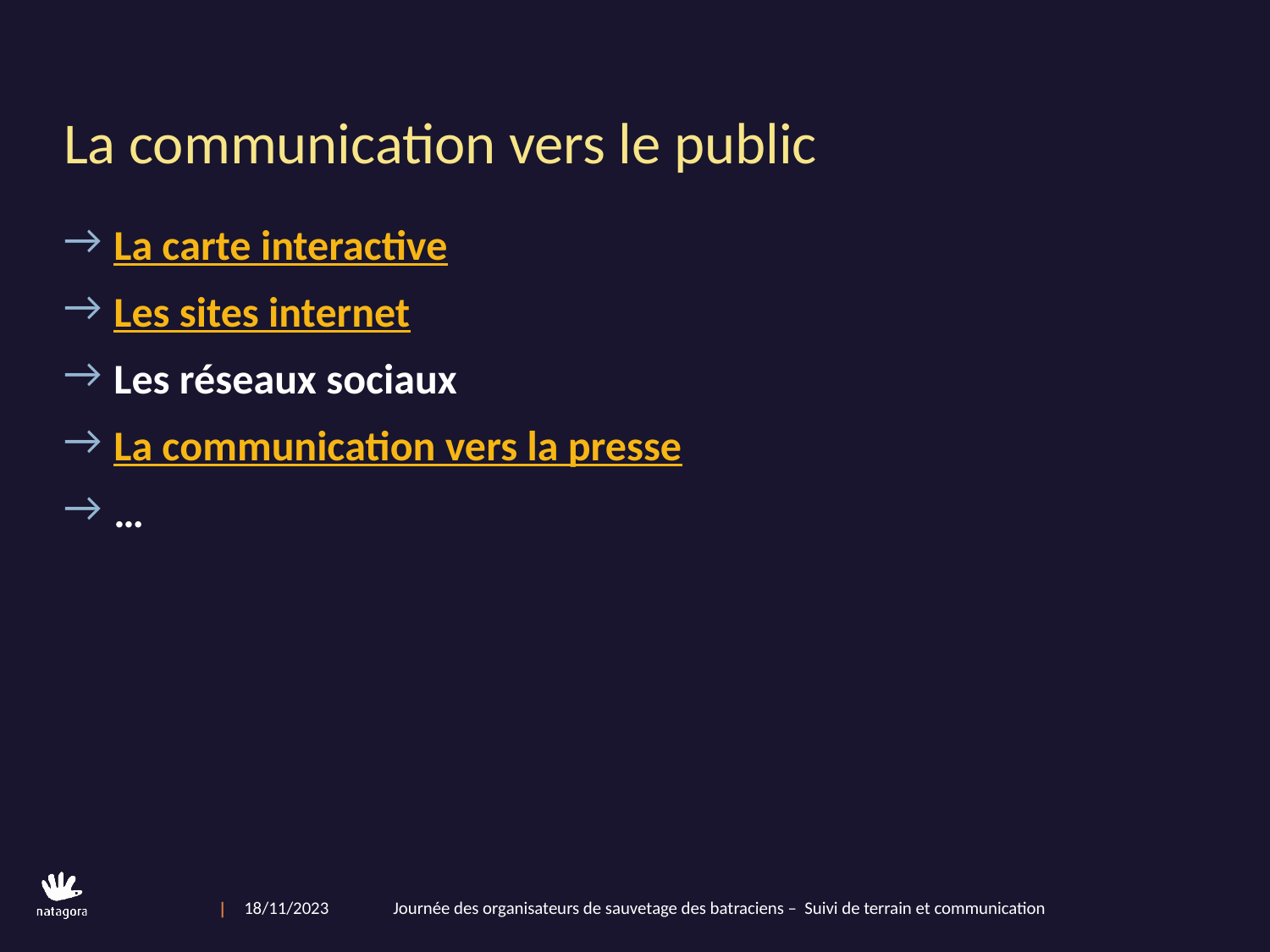

# La communication vers le public
La carte interactive
Les sites internet
Les réseaux sociaux
La communication vers la presse
…

18/11/2023                Journée des organisateurs de sauvetage des batraciens –  Suivi de terrain et communication